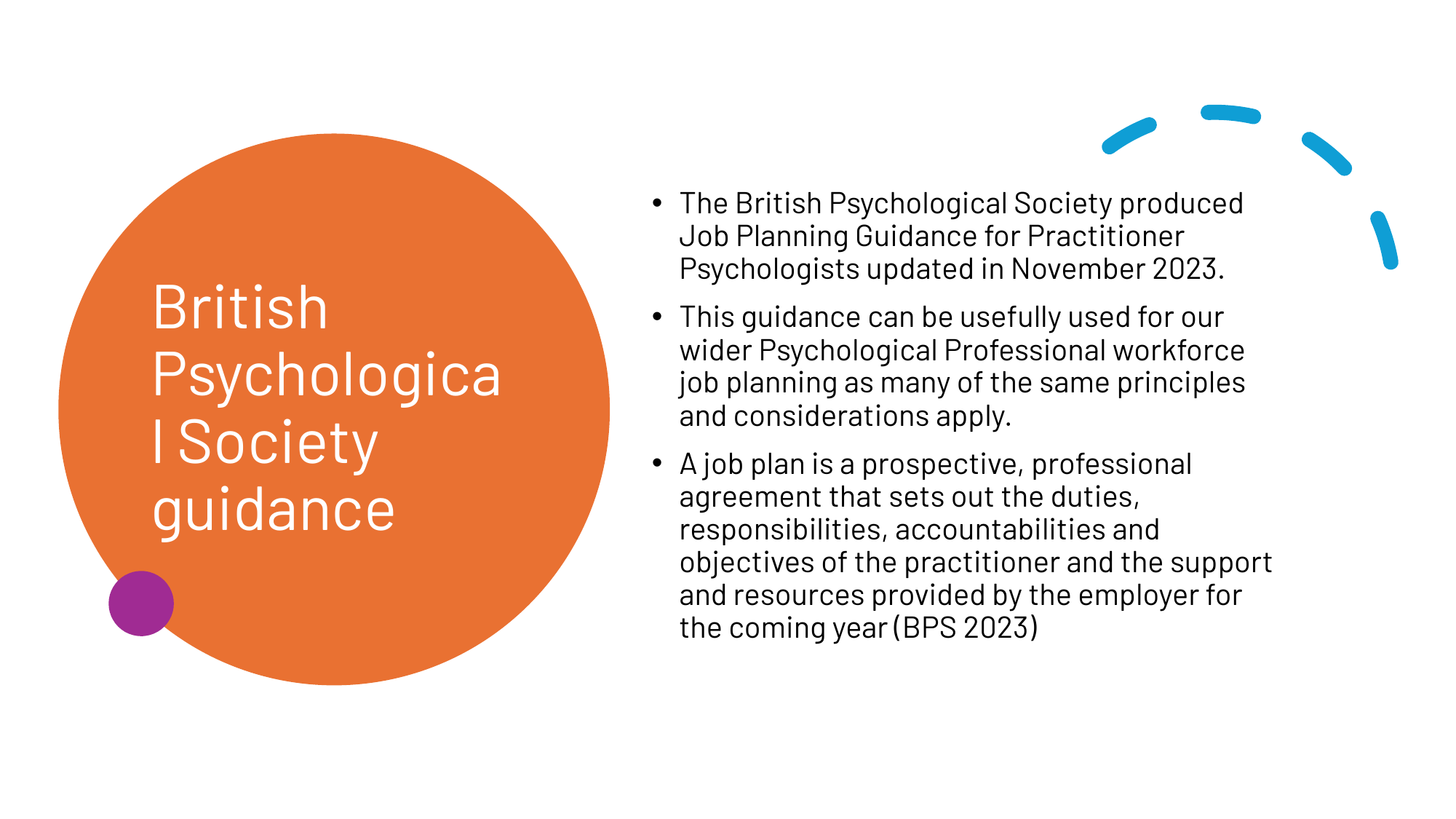

# British Psychological Society guidance
The British Psychological Society produced Job Planning Guidance for Practitioner Psychologists updated in November 2023.
This guidance can be usefully used for our wider Psychological Professional workforce job planning as many of the same principles and considerations apply.
A job plan is a prospective, professional agreement that sets out the duties, responsibilities, accountabilities and objectives of the practitioner and the support and resources provided by the employer for the coming year (BPS 2023)